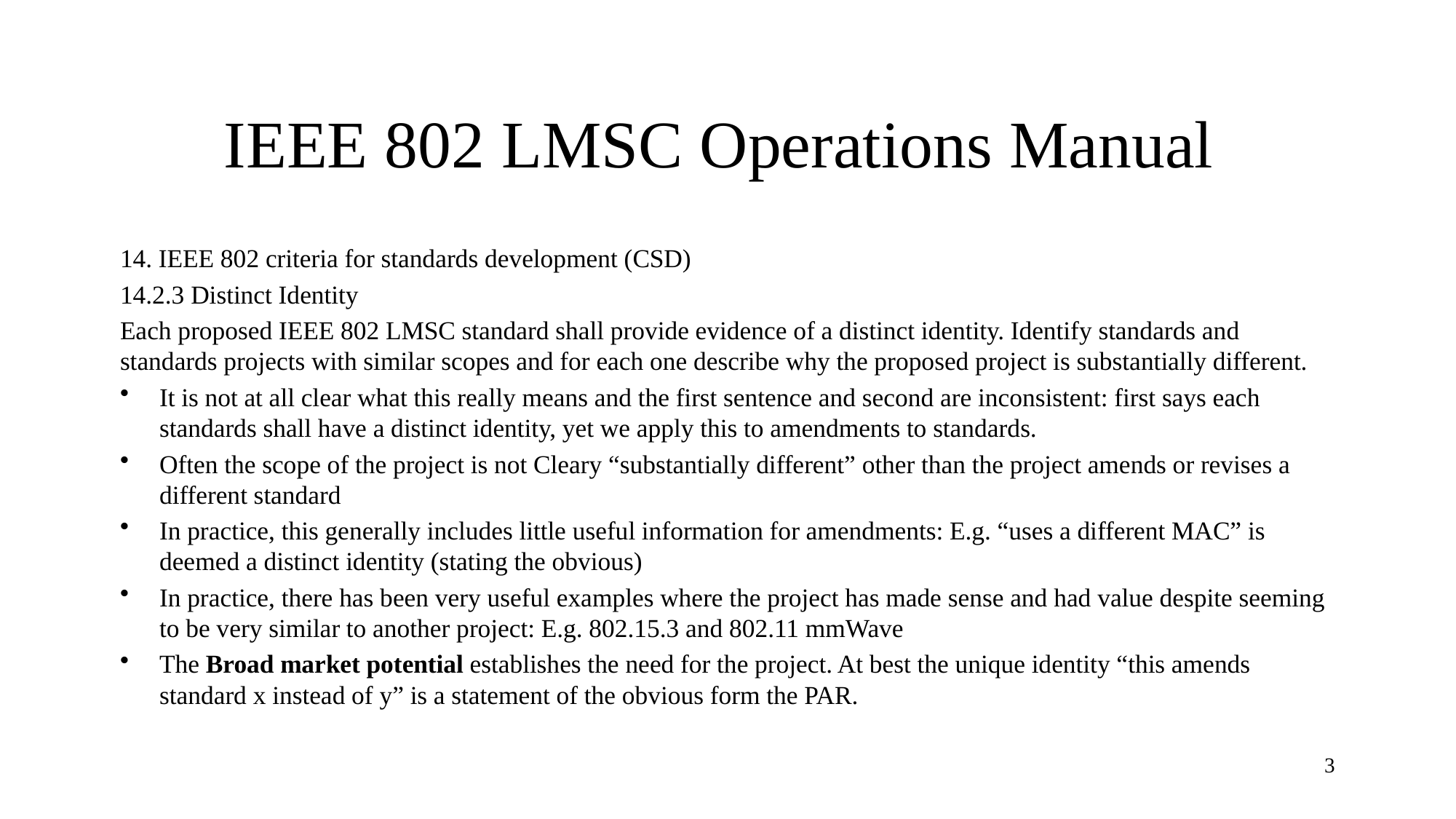

# IEEE 802 LMSC Operations Manual
14. IEEE 802 criteria for standards development (CSD)
14.2.3 Distinct Identity
Each proposed IEEE 802 LMSC standard shall provide evidence of a distinct identity. Identify standards and standards projects with similar scopes and for each one describe why the proposed project is substantially different.
It is not at all clear what this really means and the first sentence and second are inconsistent: first says each standards shall have a distinct identity, yet we apply this to amendments to standards.
Often the scope of the project is not Cleary “substantially different” other than the project amends or revises a different standard
In practice, this generally includes little useful information for amendments: E.g. “uses a different MAC” is deemed a distinct identity (stating the obvious)
In practice, there has been very useful examples where the project has made sense and had value despite seeming to be very similar to another project: E.g. 802.15.3 and 802.11 mmWave
The Broad market potential establishes the need for the project. At best the unique identity “this amends standard x instead of y” is a statement of the obvious form the PAR.

3